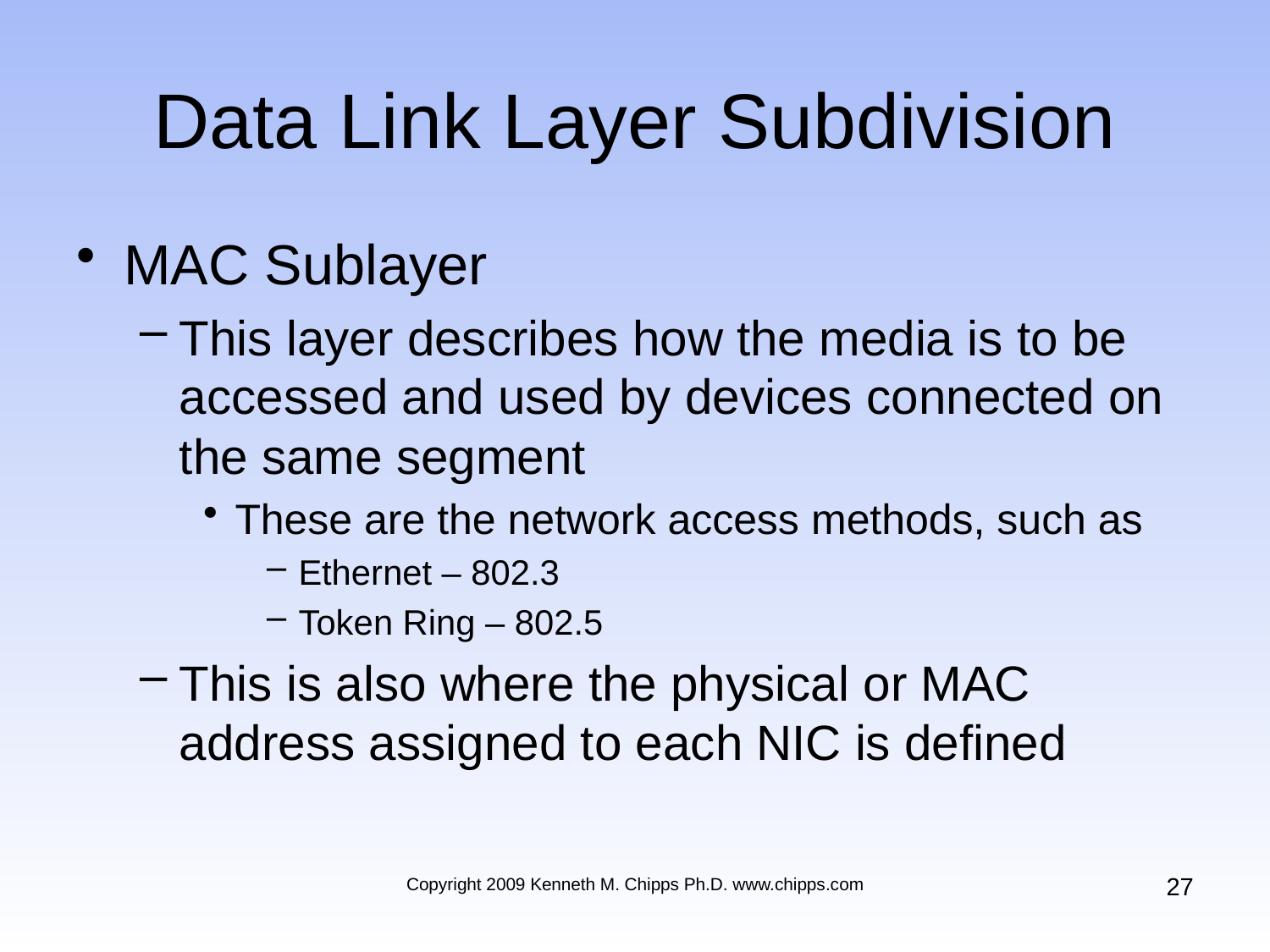

# Data Link Layer Subdivision
MAC Sublayer
This layer describes how the media is to be accessed and used by devices connected on the same segment
These are the network access methods, such as
Ethernet – 802.3
Token Ring – 802.5
This is also where the physical or MAC address assigned to each NIC is defined
27
Copyright 2009 Kenneth M. Chipps Ph.D. www.chipps.com